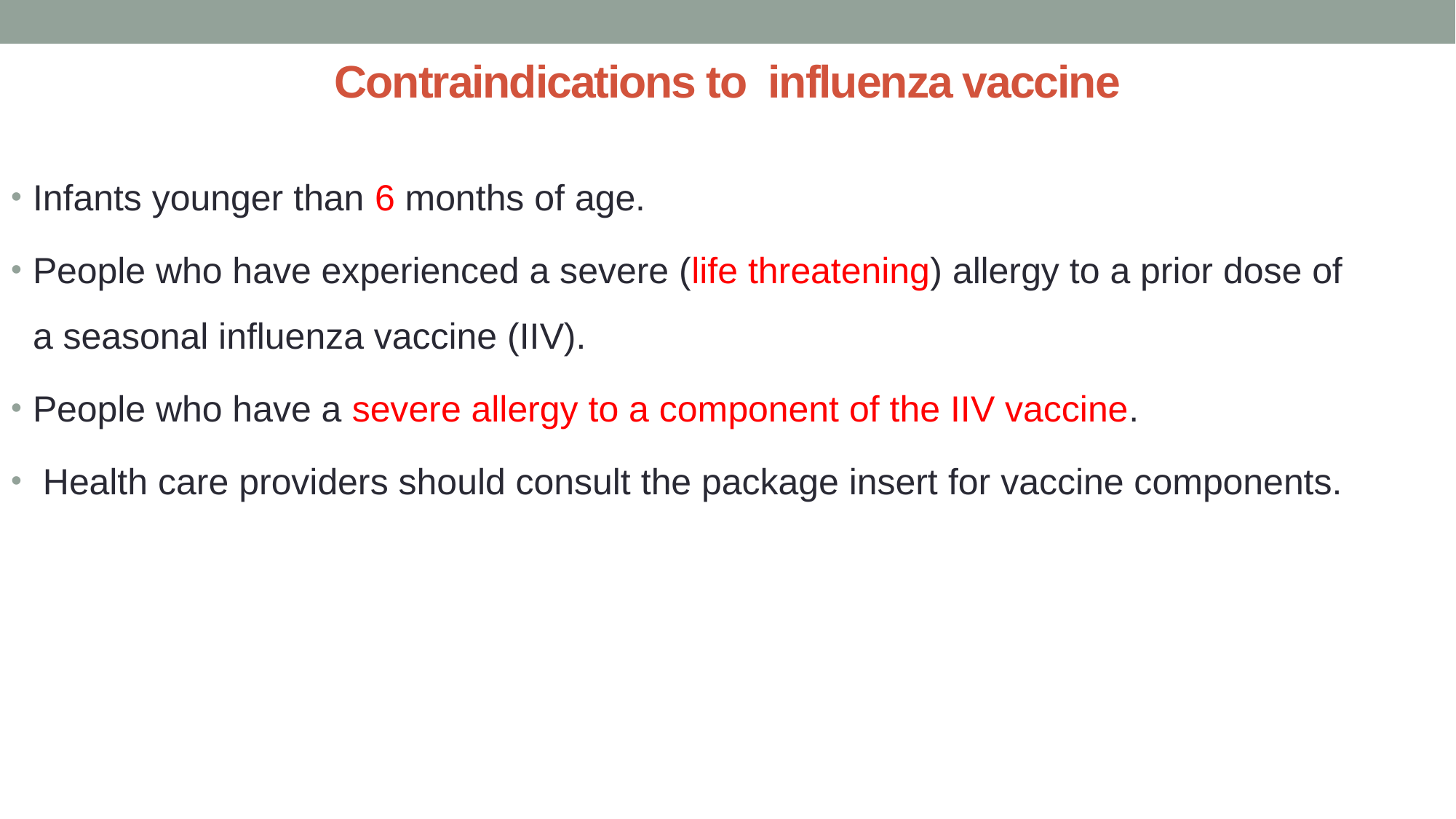

# Contraindications to  influenza vaccine
Infants younger than 6 months of age.
People who have experienced a severe (life threatening) allergy to a prior dose of a seasonal influenza vaccine (IIV).
People who have a severe allergy to a component of the IIV vaccine.
 Health care providers should consult the package insert for vaccine components.